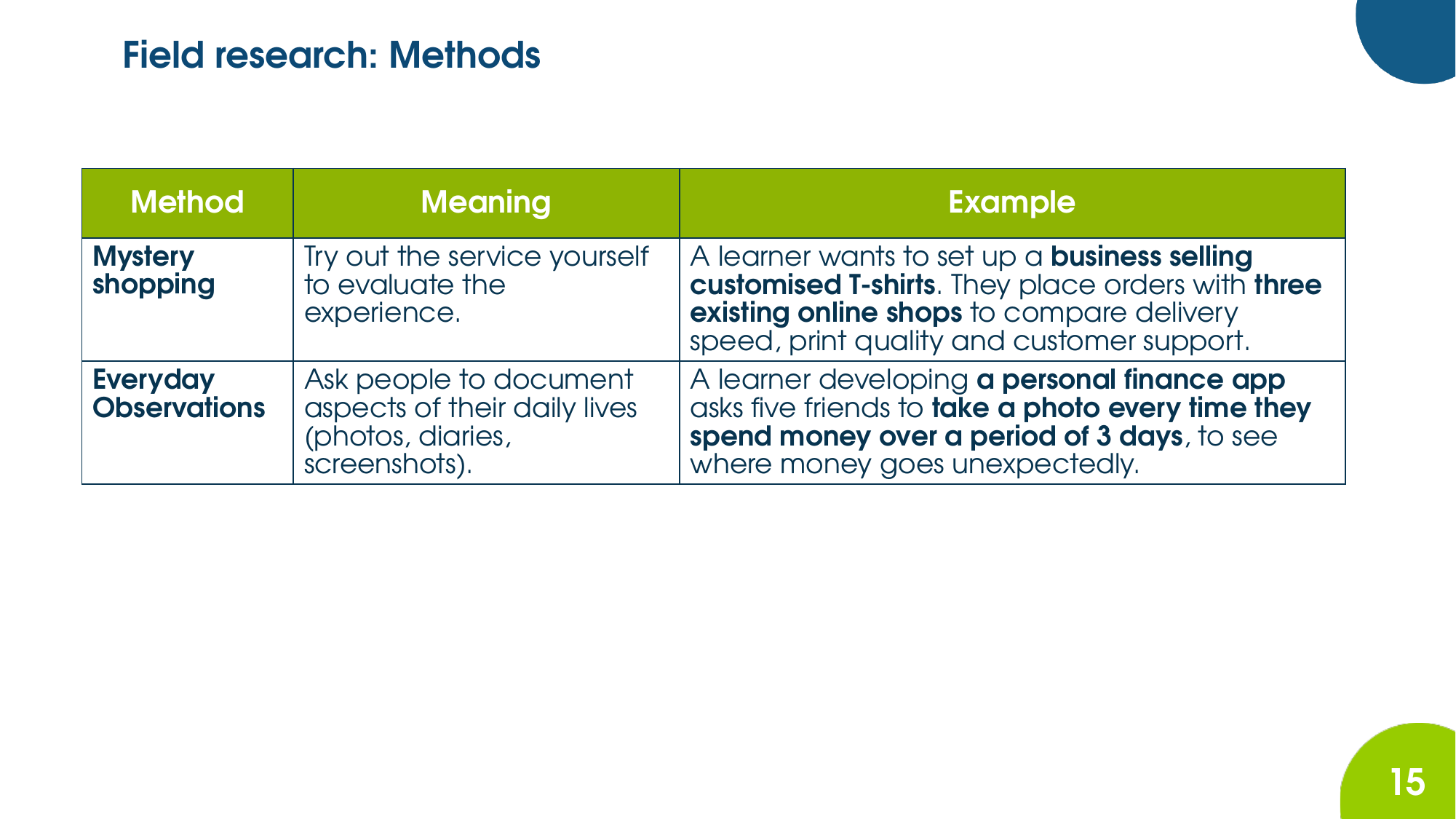

Field research: Methods
| Method | Meaning | Example |
| --- | --- | --- |
| Mystery shopping | Try out the service yourself to evaluate the experience. | A learner wants to set up a business selling customised T-shirts. They place orders with three existing online shops to compare delivery speed, print quality and customer support. |
| Everyday Observations | Ask people to document aspects of their daily lives (photos, diaries, screenshots). | A learner developing a personal finance app asks five friends to take a photo every time they spend money over a period of 3 days, to see where money goes unexpectedly. |
15